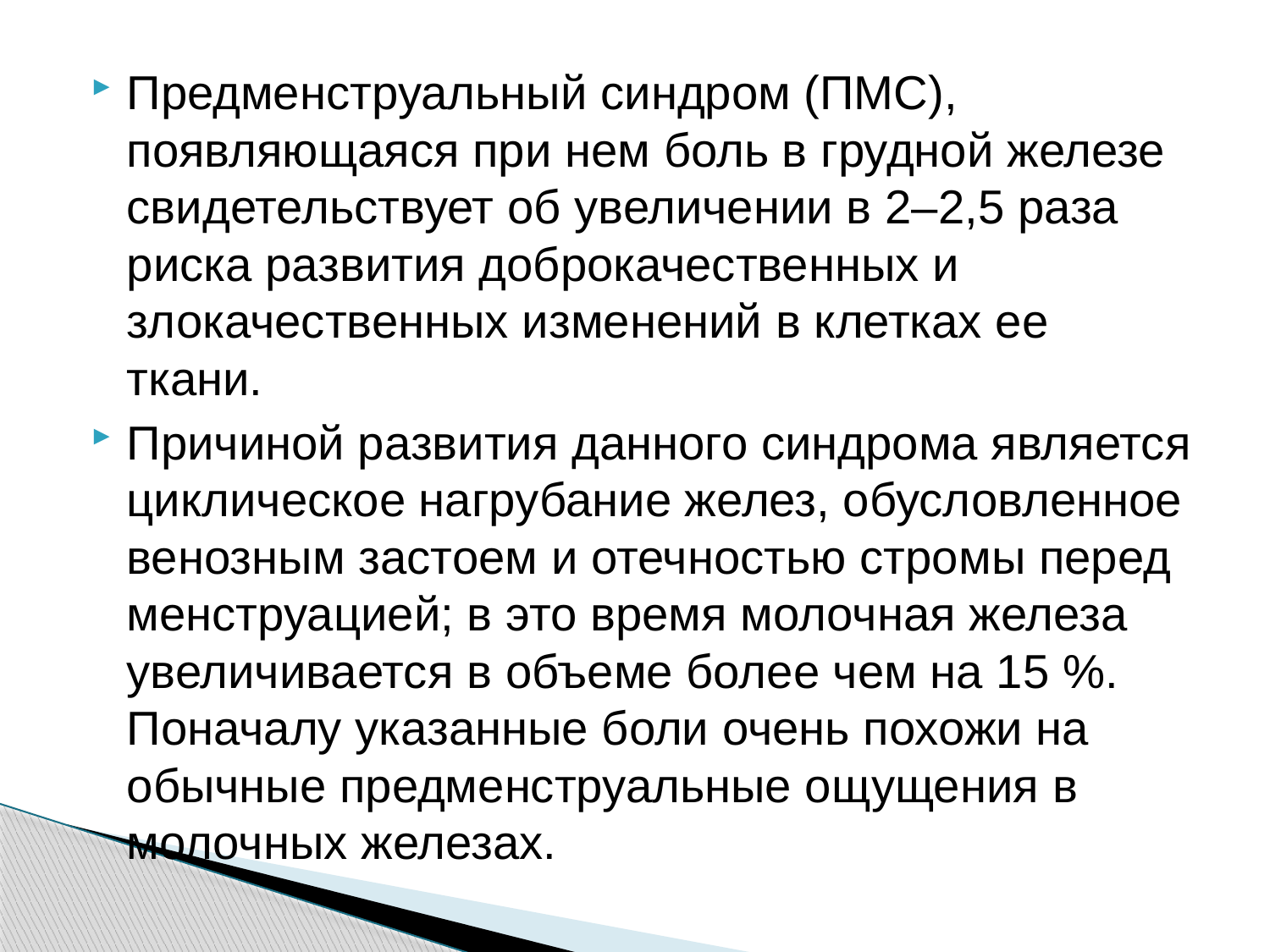

Предменструальный синдром (ПМС), появляющаяся при нем боль в грудной железе свидетельствует об увеличении в 2–2,5 раза риска развития доброкачественных и злокачественных изменений в клетках ее ткани.
Причиной развития данного синдрома является циклическое нагрубание желез, обусловленное венозным застоем и отечностью стромы перед менструацией; в это время молочная железа увеличивается в объеме более чем на 15 %. Поначалу указанные боли очень похожи на обычные предменструальные ощущения в молочных железах.